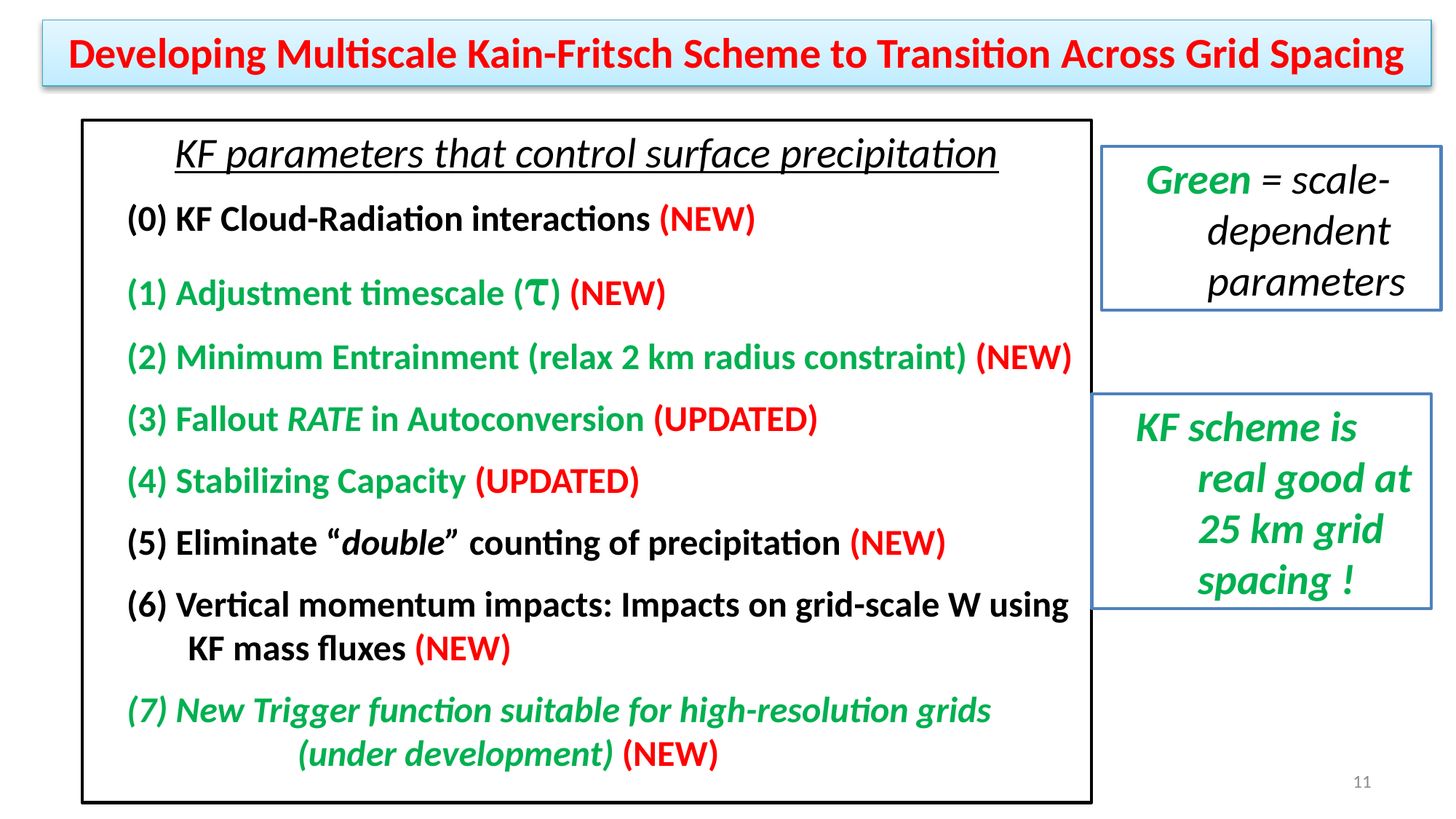

Developing Multiscale Kain-Fritsch Scheme to Transition Across Grid Spacing
KF parameters that control surface precipitation
(0) KF Cloud-Radiation interactions (NEW)
(1) Adjustment timescale (τ) (NEW)
(2) Minimum Entrainment (relax 2 km radius constraint) (NEW)
(3) Fallout RATE in Autoconversion (UPDATED)
(4) Stabilizing Capacity (UPDATED)
(5) Eliminate “double” counting of precipitation (NEW)
(6) Vertical momentum impacts: Impacts on grid-scale W using KF mass fluxes (NEW)
(7) New Trigger function suitable for high-resolution grids
		(under development) (NEW)
Green = scale- dependent parameters
KF scheme is real good at 25 km grid spacing !
11